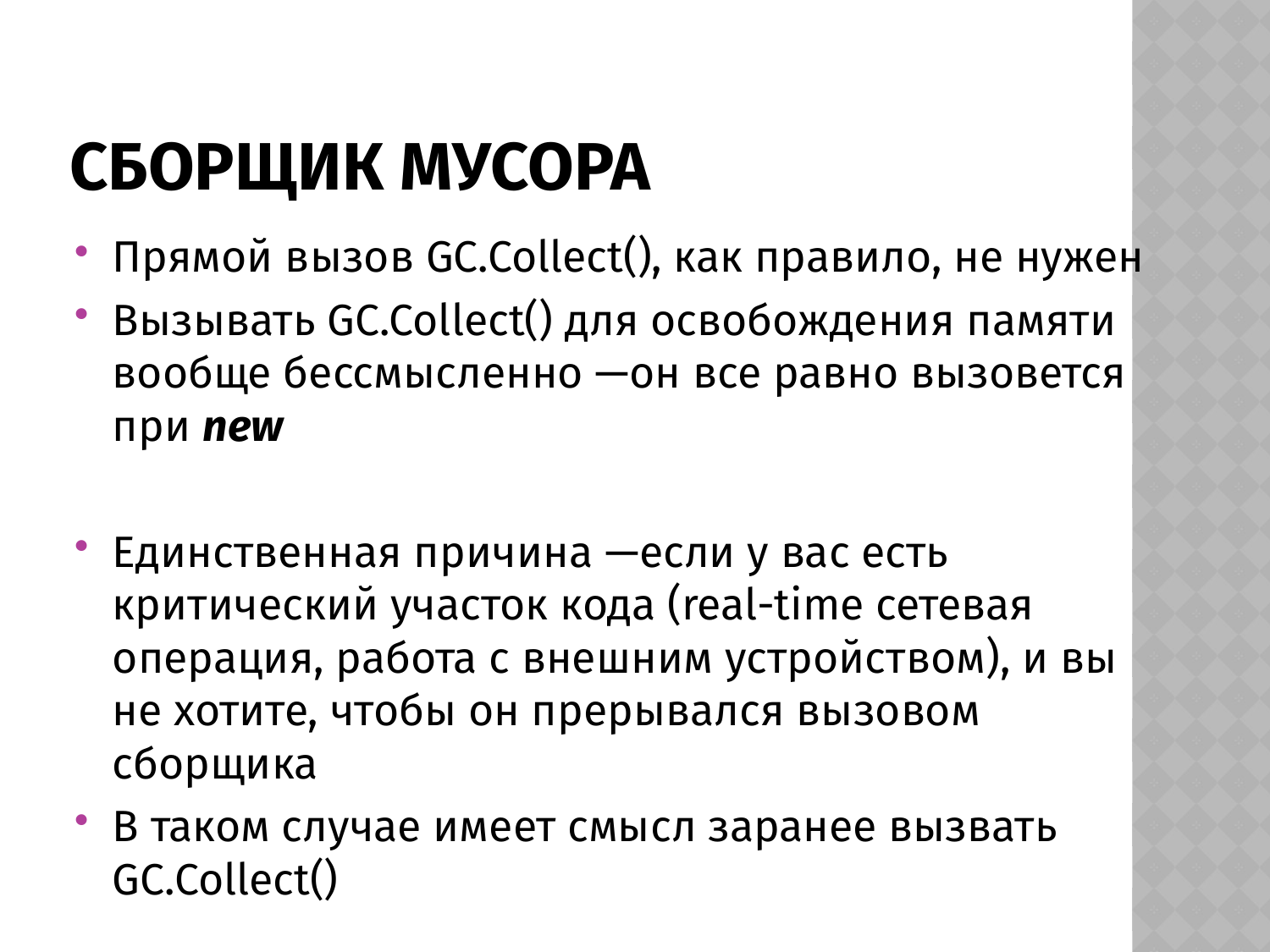

# Сборщик мусора
Прямой вызов GC.Collect(), как правило, не нужен
Вызывать GC.Collect() для освобождения памяти вообще бессмысленно —он все равно вызовется при new

Единственная причина —если у вас есть критический участок кода (real-time сетевая операция, работа с внешним устройством), и вы не хотите, чтобы он прерывался вызовом сборщика
В таком случае имеет смысл заранее вызвать GC.Collect()